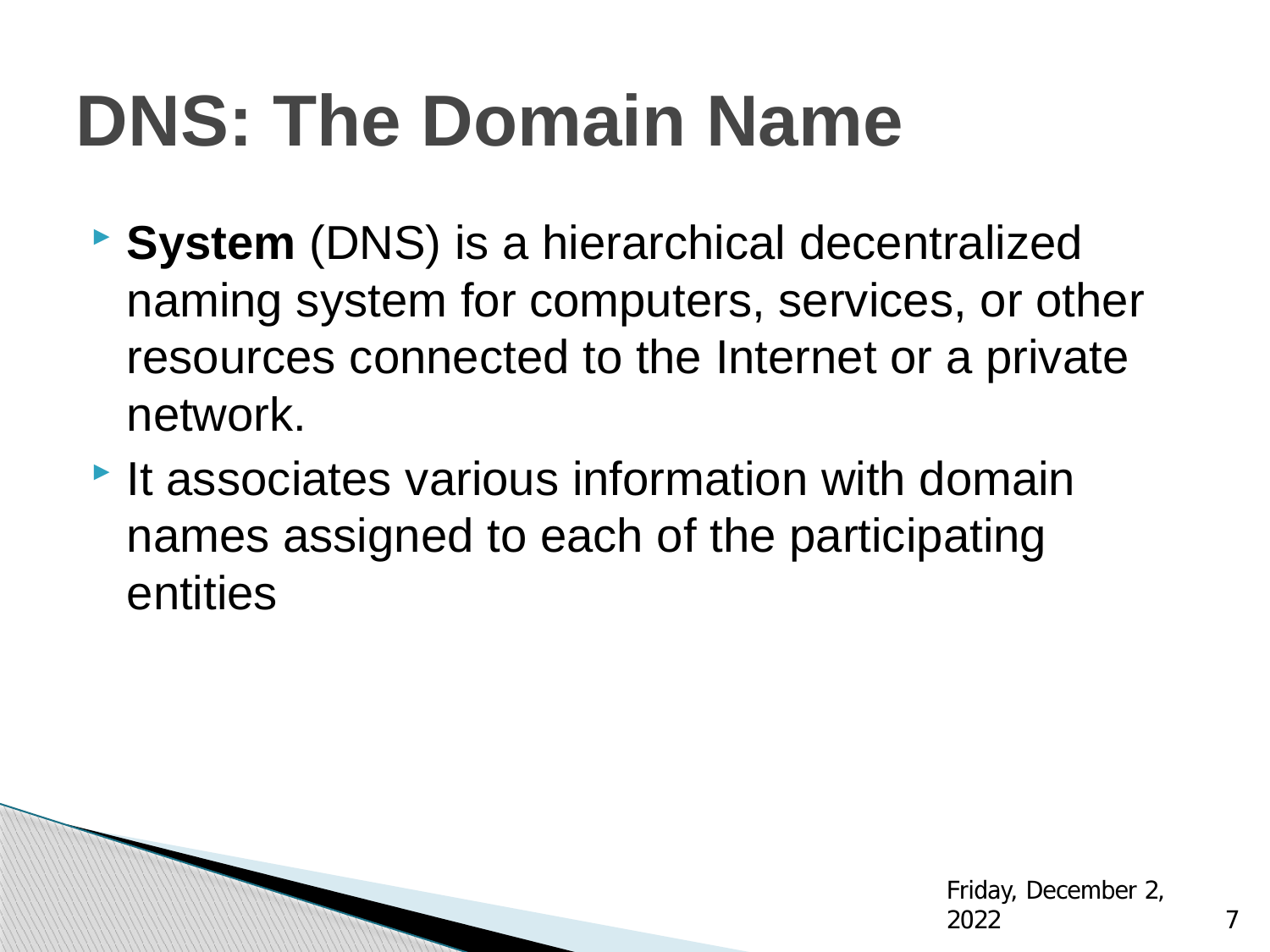

# DNS: The Domain Name
System (DNS) is a hierarchical decentralized naming system for computers, services, or other resources connected to the Internet or a private network.
It associates various information with domain names assigned to each of the participating entities
Friday, December 2, 2022
7